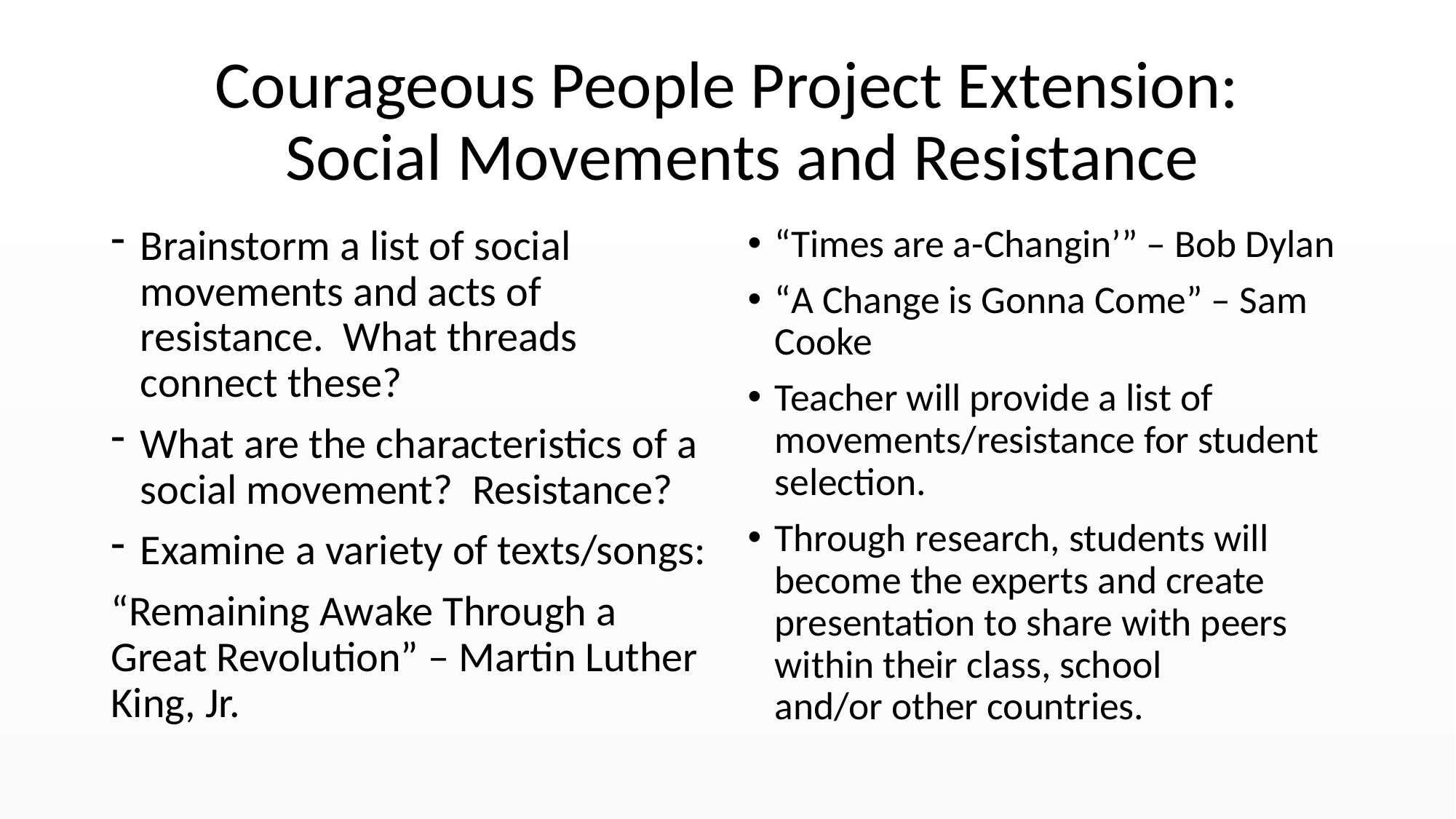

# Courageous People Project Extension:   Social Movements and Resistance
Brainstorm a list of social movements and acts of resistance.  What threads connect these?
What are the characteristics of a social movement?  Resistance?
Examine a variety of texts/songs:
“Remaining Awake Through a Great Revolution” – Martin Luther King, Jr.
“Times are a-Changin’” – Bob Dylan
“A Change is Gonna Come” – Sam Cooke
Teacher will provide a list of movements/resistance for student selection.
Through research, students will become the experts and create presentation to share with peers within their class, school and/or other countries.